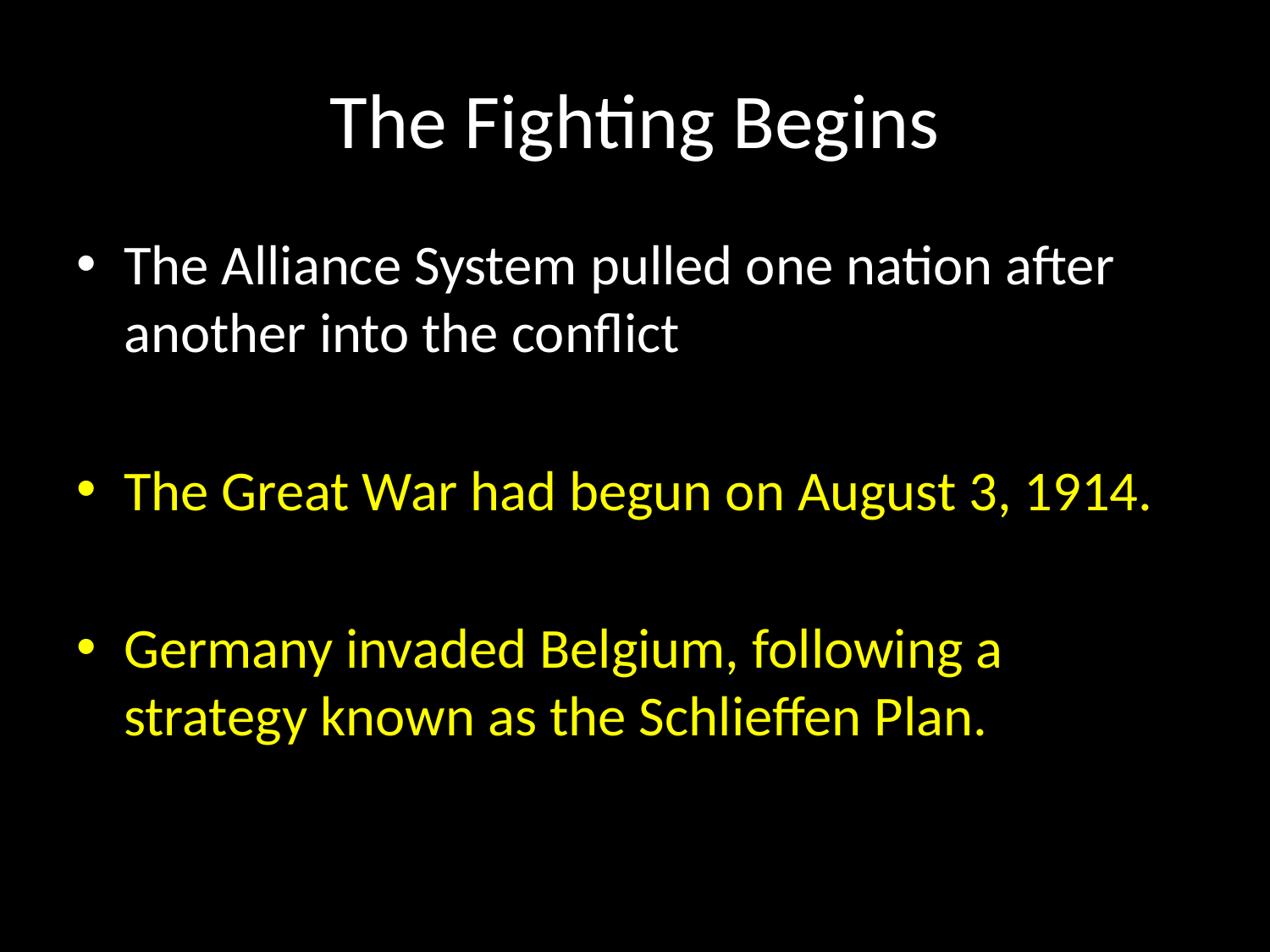

# The Fighting Begins
The Alliance System pulled one nation after another into the conflict

The Great War had begun on August 3, 1914.

Germany invaded Belgium, following a strategy known as the Schlieffen Plan.